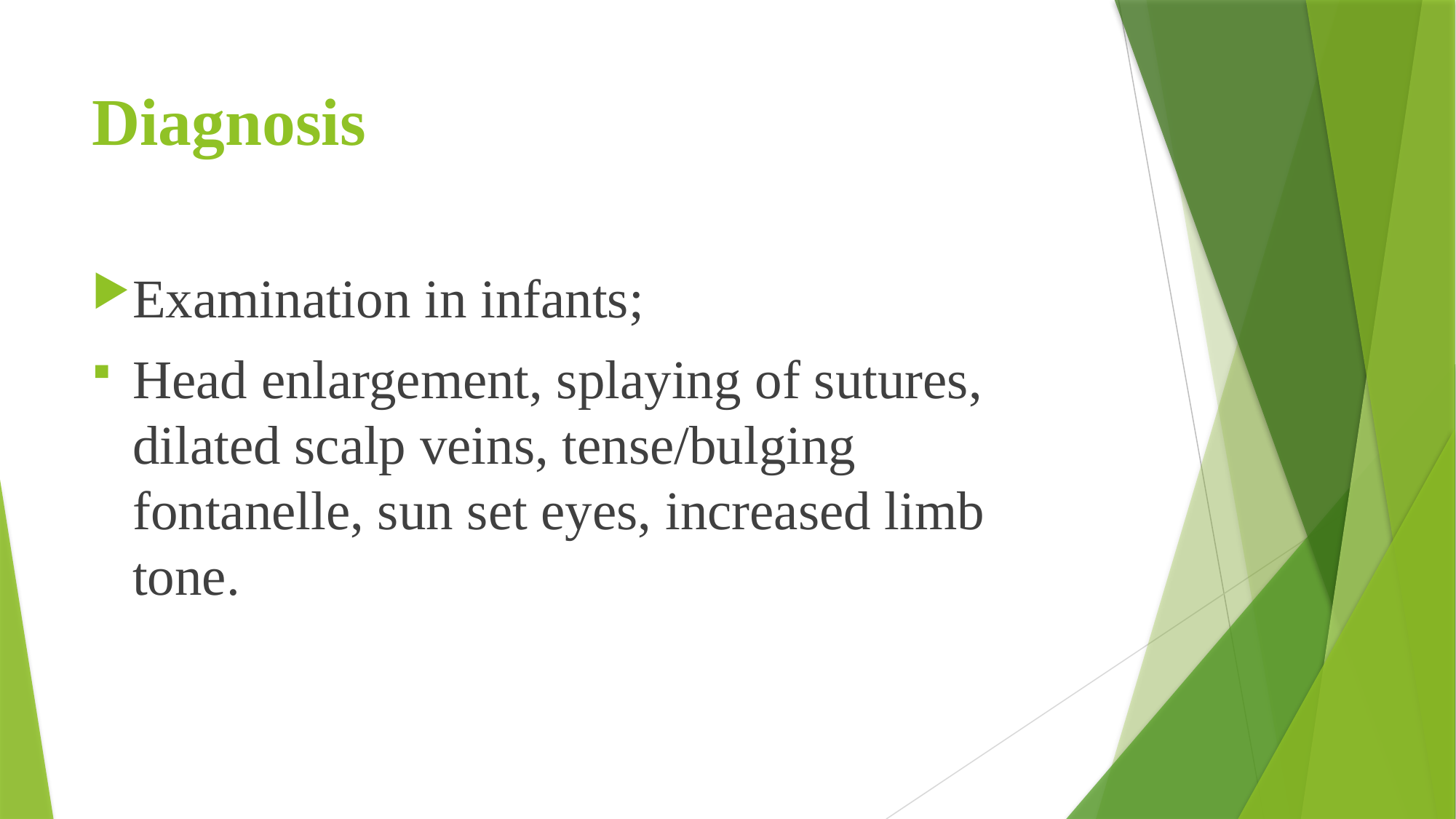

# Diagnosis
Examination in infants;
Head enlargement, splaying of sutures, dilated scalp veins, tense/bulging fontanelle, sun set eyes, increased limb tone.